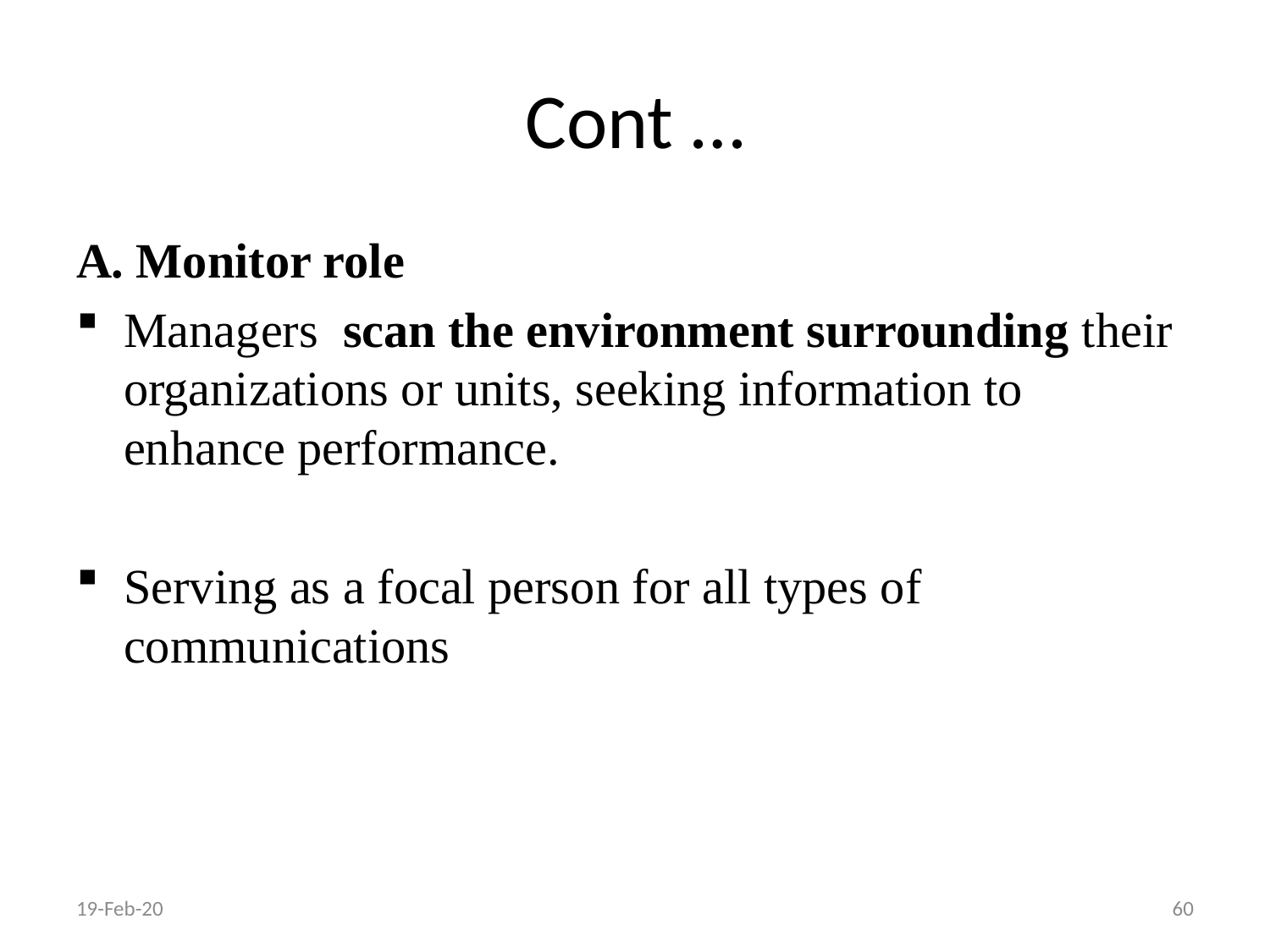

# Cont …
A. Monitor role
Managers  scan the environment surrounding their organizations or units, seeking information to enhance performance.

Serving as a focal person for all types of communications
19-Feb-20
60